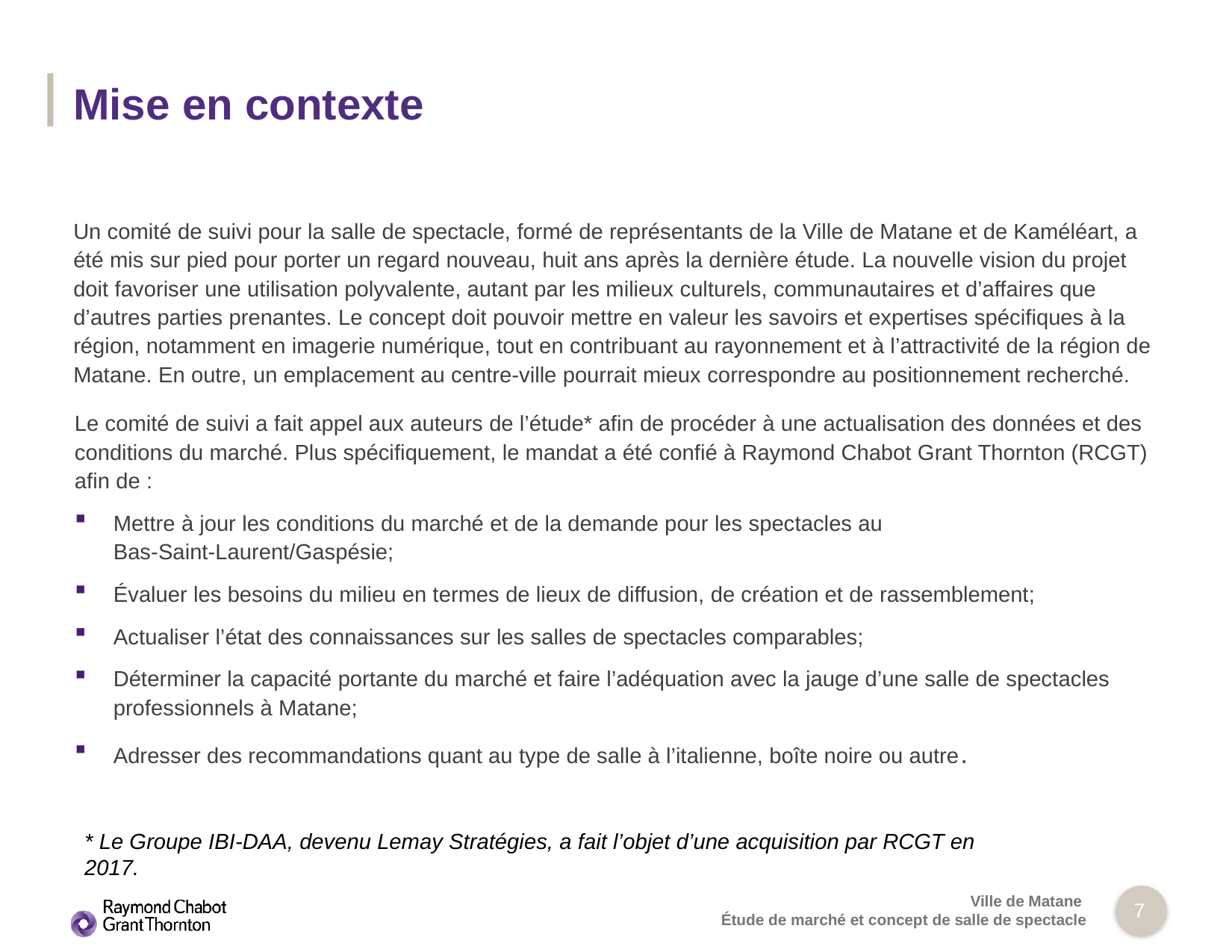

# Mise en contexte
Un comité de suivi pour la salle de spectacle, formé de représentants de la Ville de Matane et de Kaméléart, a été mis sur pied pour porter un regard nouveau, huit ans après la dernière étude. La nouvelle vision du projet doit favoriser une utilisation polyvalente, autant par les milieux culturels, communautaires et d’affaires que d’autres parties prenantes. Le concept doit pouvoir mettre en valeur les savoirs et expertises spécifiques à la région, notamment en imagerie numérique, tout en contribuant au rayonnement et à l’attractivité de la région de Matane. En outre, un emplacement au centre-ville pourrait mieux correspondre au positionnement recherché.
Le comité de suivi a fait appel aux auteurs de l’étude* afin de procéder à une actualisation des données et des conditions du marché. Plus spécifiquement, le mandat a été confié à Raymond Chabot Grant Thornton (RCGT) afin de :
Mettre à jour les conditions du marché et de la demande pour les spectacles au
Bas-Saint-Laurent/Gaspésie;
Évaluer les besoins du milieu en termes de lieux de diffusion, de création et de rassemblement;
Actualiser l’état des connaissances sur les salles de spectacles comparables;
Déterminer la capacité portante du marché et faire l’adéquation avec la jauge d’une salle de spectacles professionnels à Matane;
Adresser des recommandations quant au type de salle à l’italienne, boîte noire ou autre.

* Le Groupe IBI-DAA, devenu Lemay Stratégies, a fait l’objet d’une acquisition par RCGT en 2017.
 7